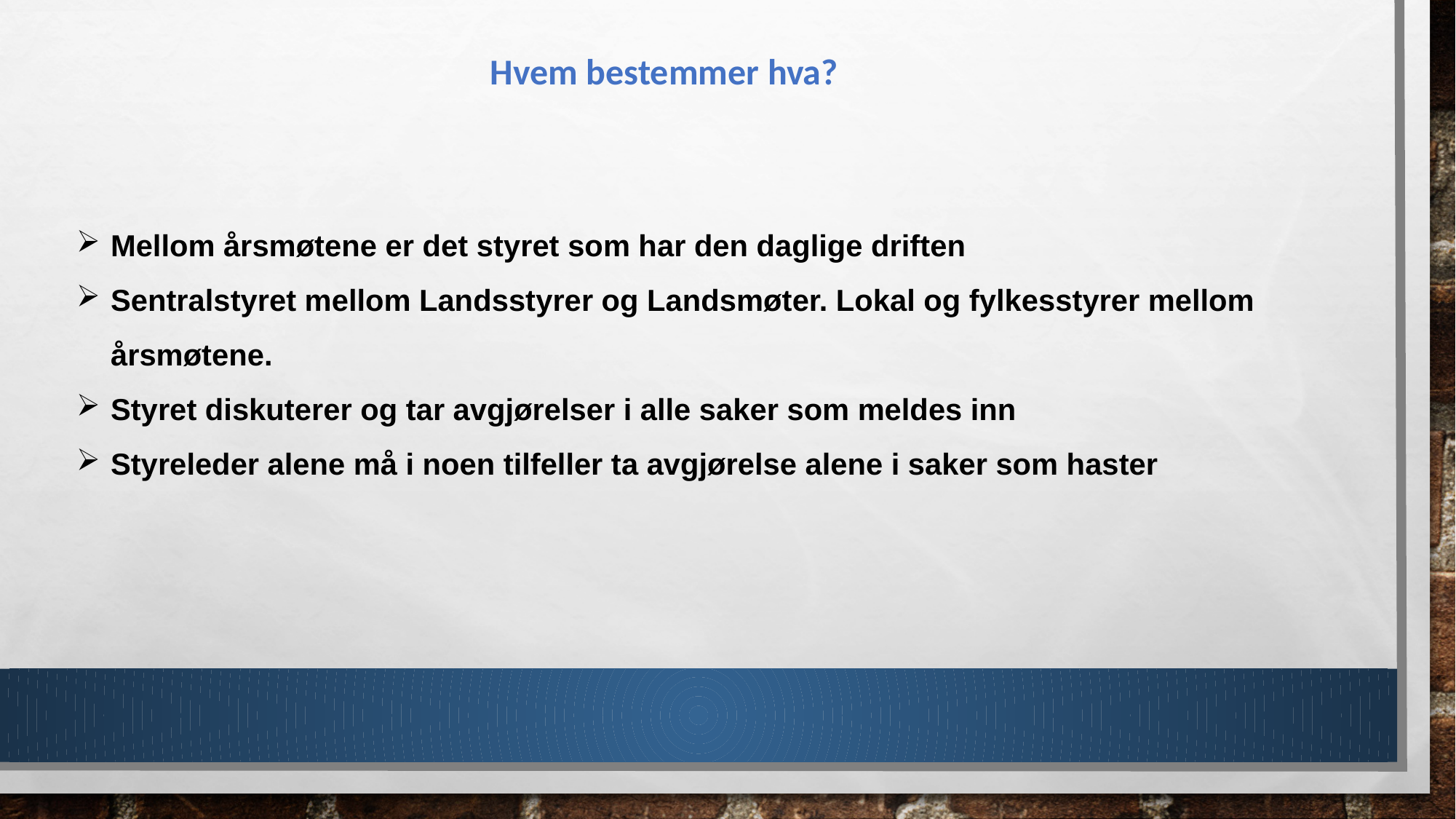

Hvem bestemmer hva?
Mellom årsmøtene er det styret som har den daglige driften
Sentralstyret mellom Landsstyrer og Landsmøter. Lokal og fylkesstyrer mellom årsmøtene.
Styret diskuterer og tar avgjørelser i alle saker som meldes inn
Styreleder alene må i noen tilfeller ta avgjørelse alene i saker som haster